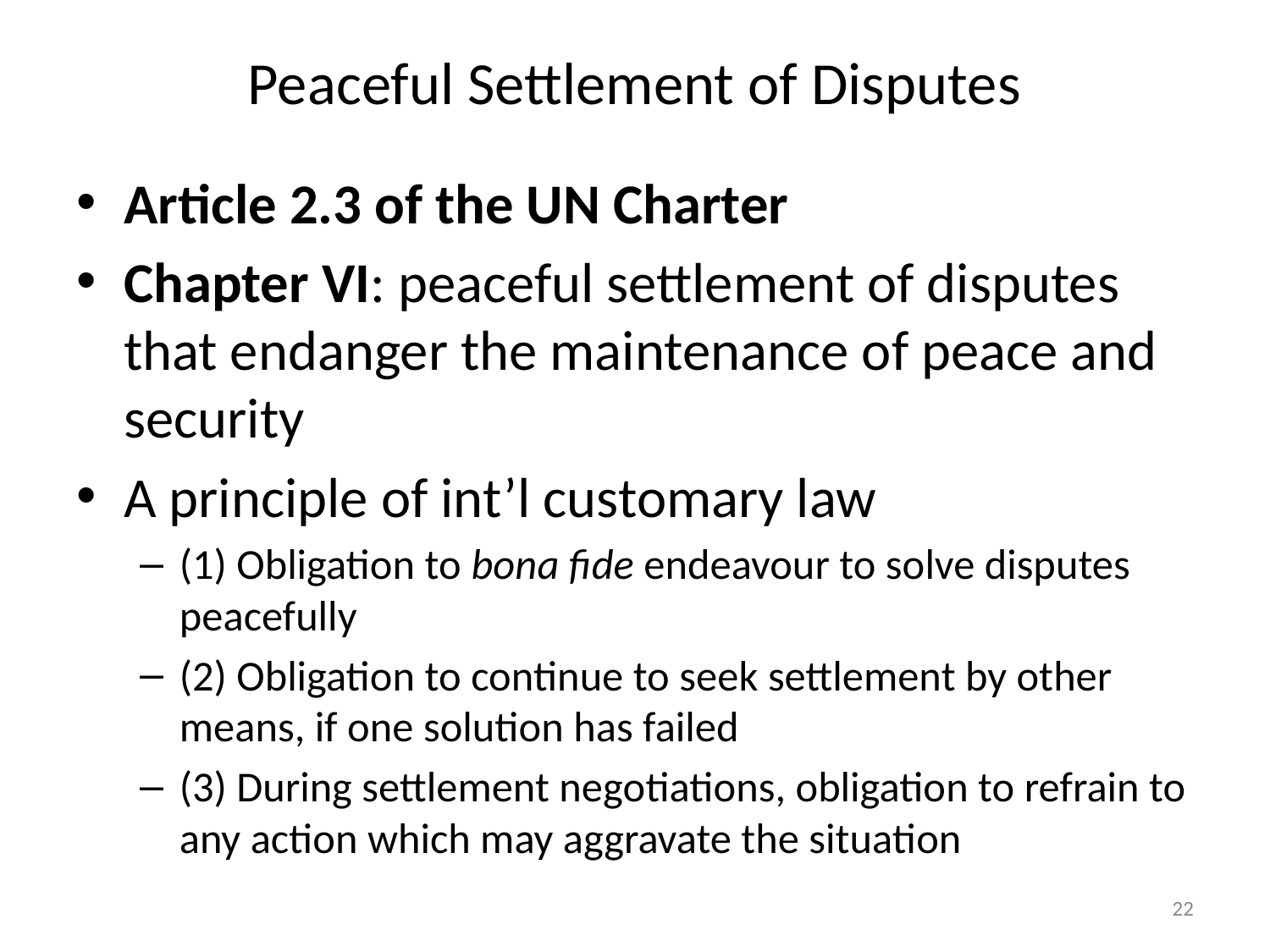

# Peaceful Settlement of Disputes
Article 2.3 of the UN Charter
Chapter VI: peaceful settlement of disputes that endanger the maintenance of peace and security
A principle of int’l customary law
(1) Obligation to bona fide endeavour to solve disputes peacefully
(2) Obligation to continue to seek settlement by other means, if one solution has failed
(3) During settlement negotiations, obligation to refrain to any action which may aggravate the situation
22